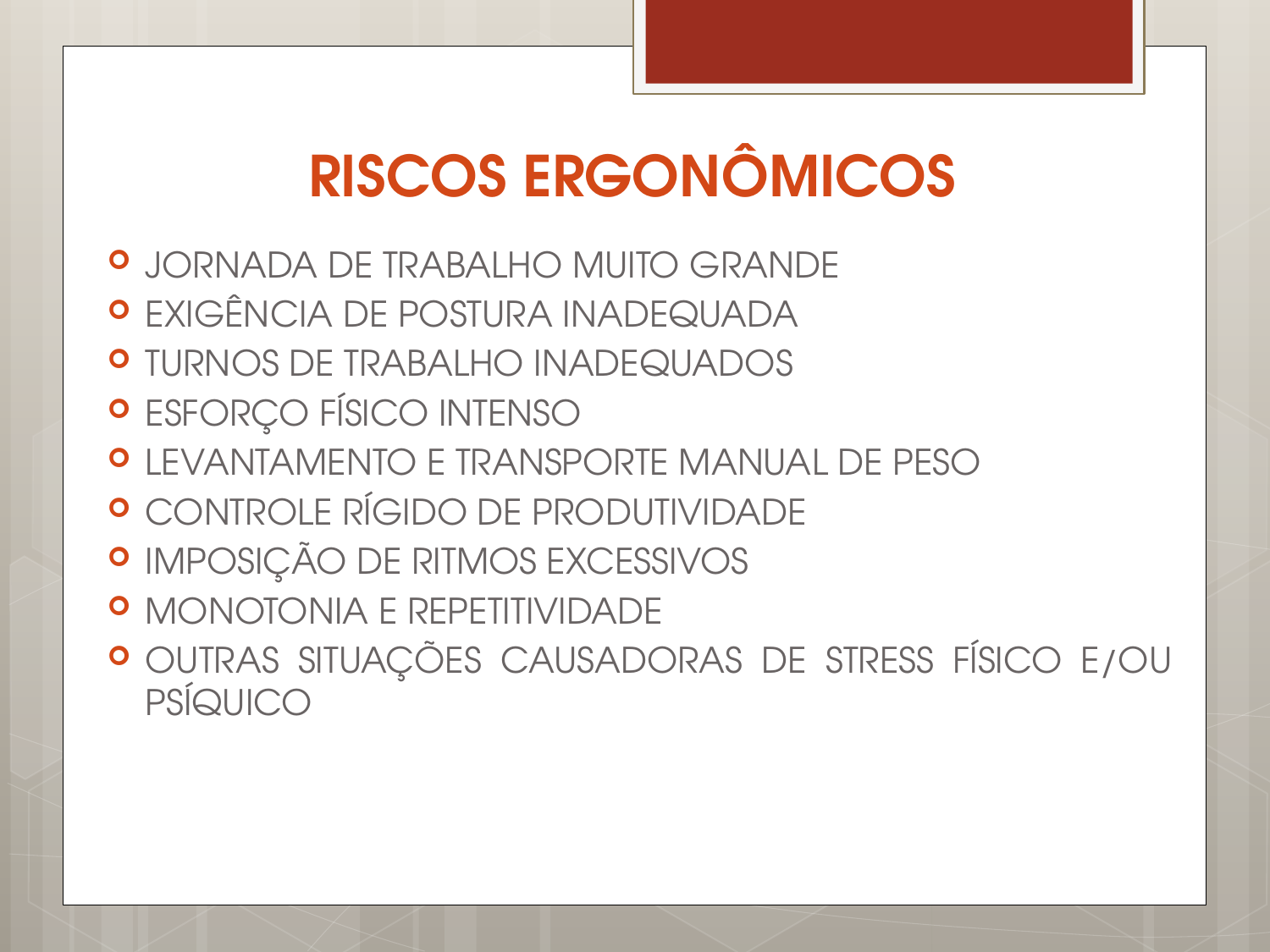

# RISCOS ERGONÔMICOS
JORNADA DE TRABALHO MUITO GRANDE
EXIGÊNCIA DE POSTURA INADEQUADA
TURNOS DE TRABALHO INADEQUADOS
ESFORÇO FÍSICO INTENSO
LEVANTAMENTO E TRANSPORTE MANUAL DE PESO
CONTROLE RÍGIDO DE PRODUTIVIDADE
IMPOSIÇÃO DE RITMOS EXCESSIVOS
MONOTONIA E REPETITIVIDADE
OUTRAS SITUAÇÕES CAUSADORAS DE STRESS FÍSICO E/OU PSÍQUICO